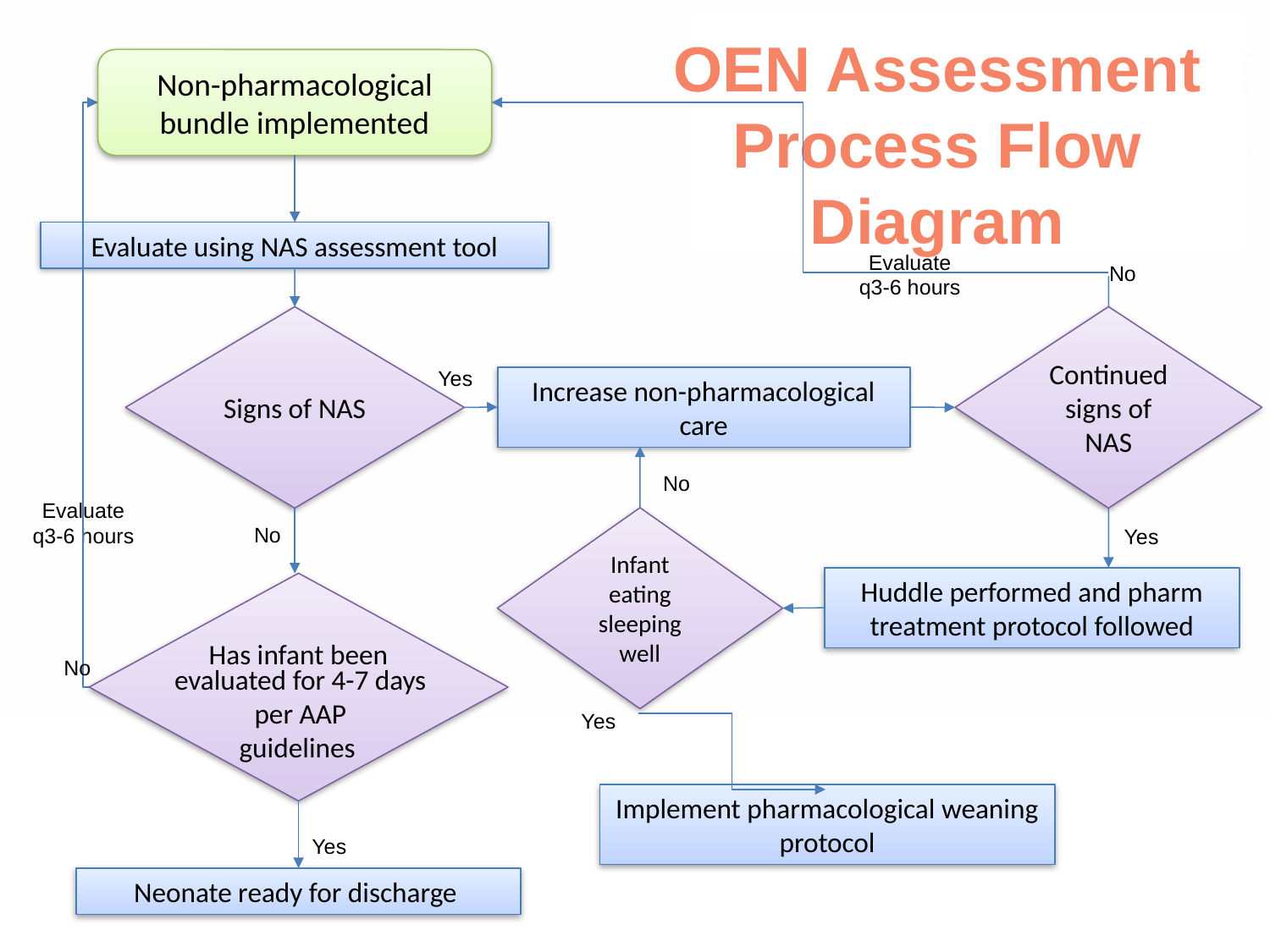

OEN Assessment Process Flow Diagram
Non-pharmacological bundle implemented
Evaluate using NAS assessment tool
Evaluate
q3-6 hours
No
Signs of NAS
Continued signs of NAS
Yes
Increase non-pharmacological care
No
Evaluate
q3-6 hours
No
Yes
Infant eating sleeping well
Huddle performed and pharm treatment protocol followed
Has infant been

No
evaluated for 4-7 days
per AAP
guidelines
Yes

Implement pharmacological weaning protocol
Yes
Neonate ready for discharge
26